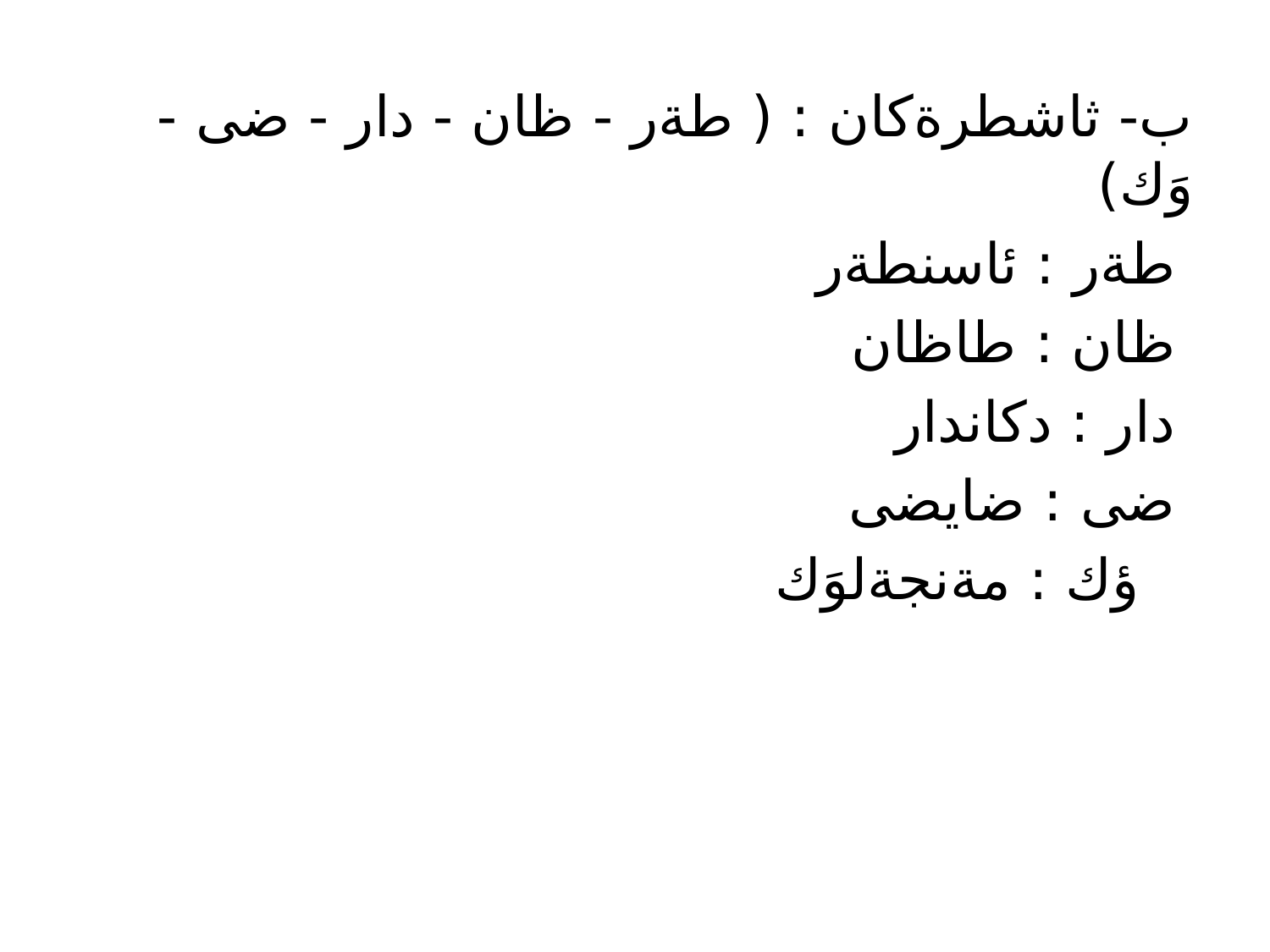

ب- ثاشطرةكان : ( طةر - ظان - دار - ضى - وَك)
طةر : ئاسنطةر
ظان : طاظان
دار : دكاندار
ضى : ضايضى
ؤك : مةنجةلوَك